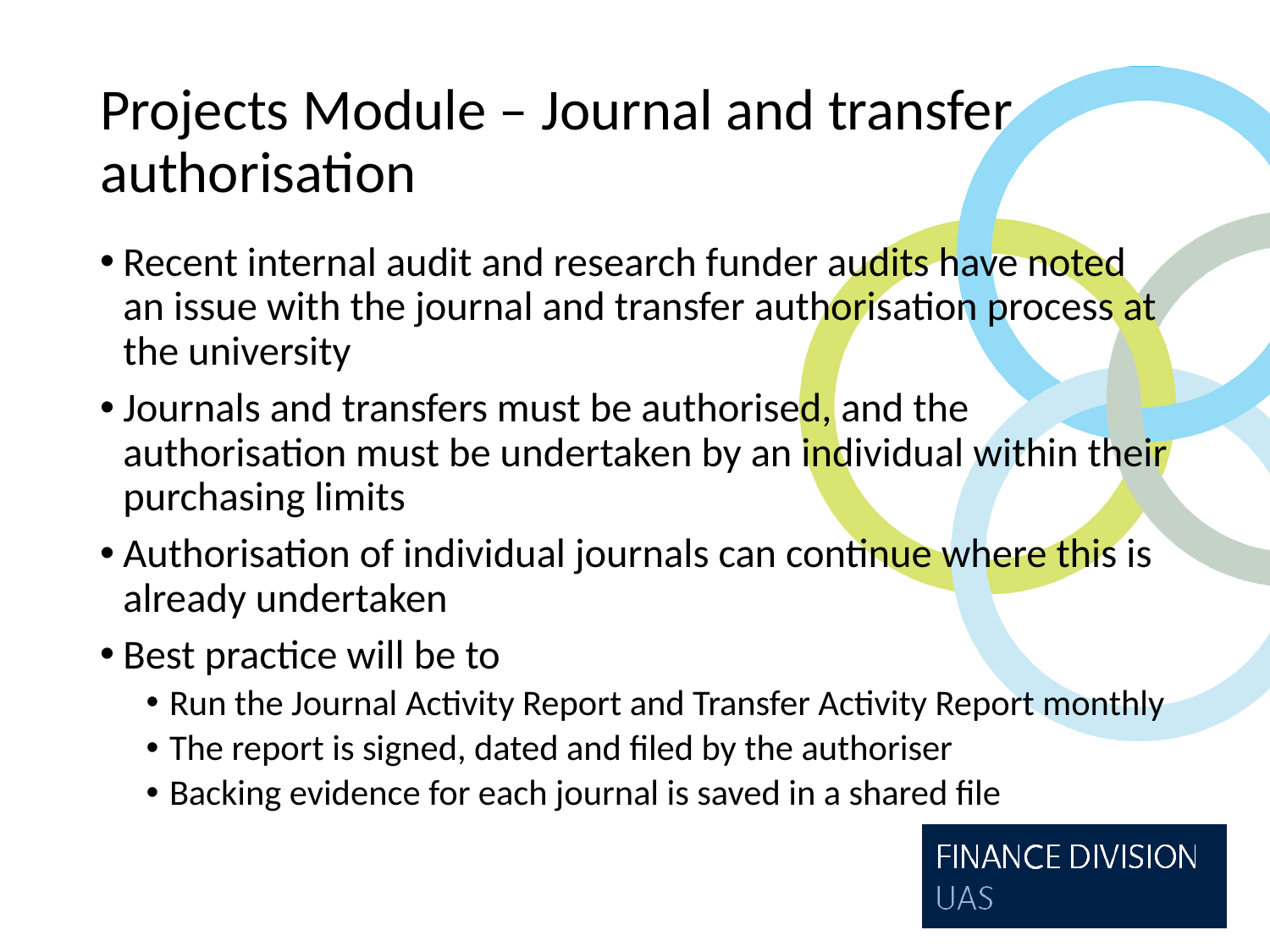

# Projects Module – Journal and transfer authorisation
Recent internal audit and research funder audits have noted an issue with the journal and transfer authorisation process at the university
Journals and transfers must be authorised, and the authorisation must be undertaken by an individual within their purchasing limits
Authorisation of individual journals can continue where this is already undertaken
Best practice will be to
Run the Journal Activity Report and Transfer Activity Report monthly
The report is signed, dated and filed by the authoriser
Backing evidence for each journal is saved in a shared file